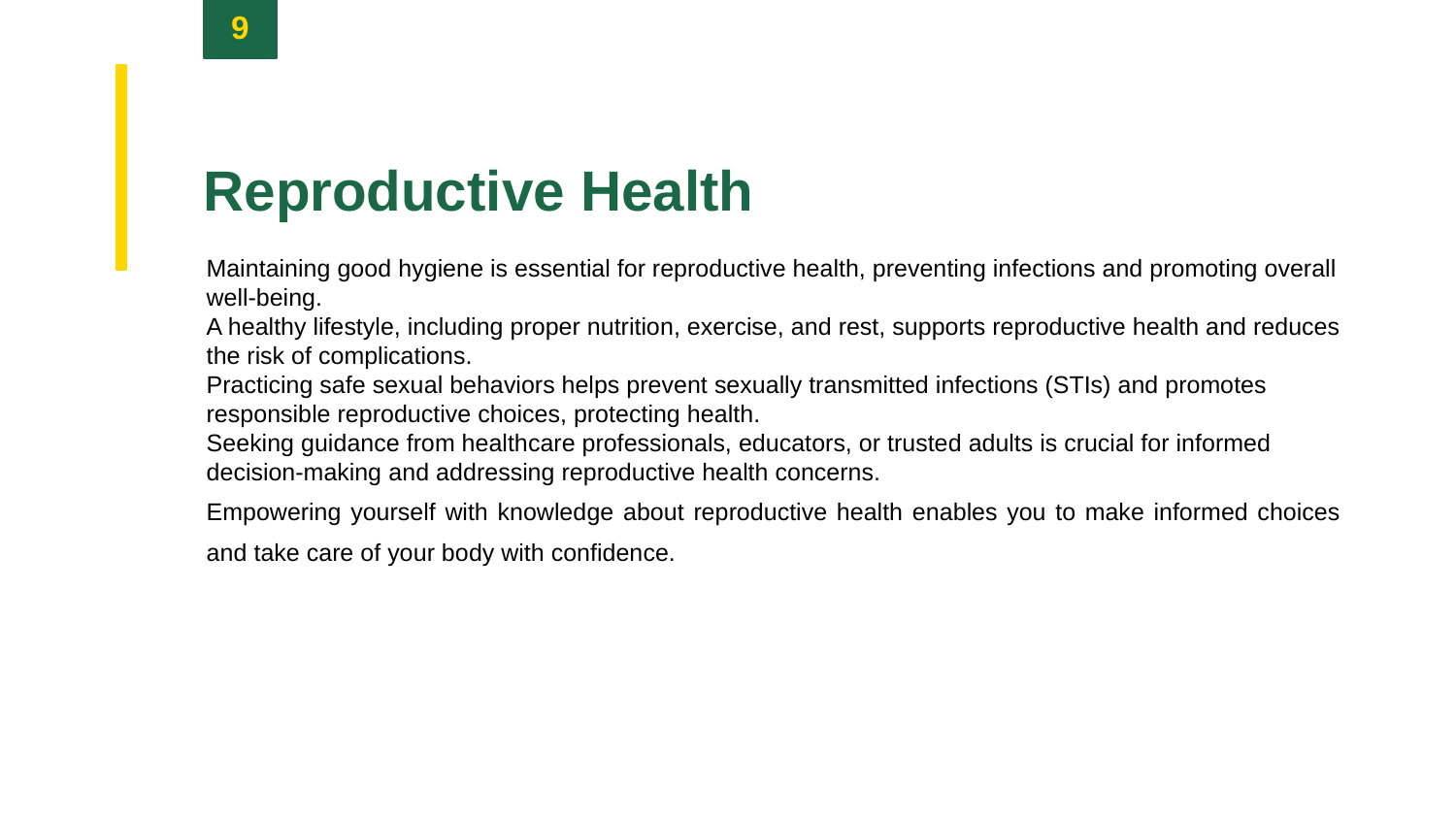

9

Reproductive Health
Maintaining good hygiene is essential for reproductive health, preventing infections and promoting overall well-being.
A healthy lifestyle, including proper nutrition, exercise, and rest, supports reproductive health and reduces the risk of complications.
Practicing safe sexual behaviors helps prevent sexually transmitted infections (STIs) and promotes responsible reproductive choices, protecting health.
Seeking guidance from healthcare professionals, educators, or trusted adults is crucial for informed decision-making and addressing reproductive health concerns.
Empowering yourself with knowledge about reproductive health enables you to make informed choices and take care of your body with confidence.